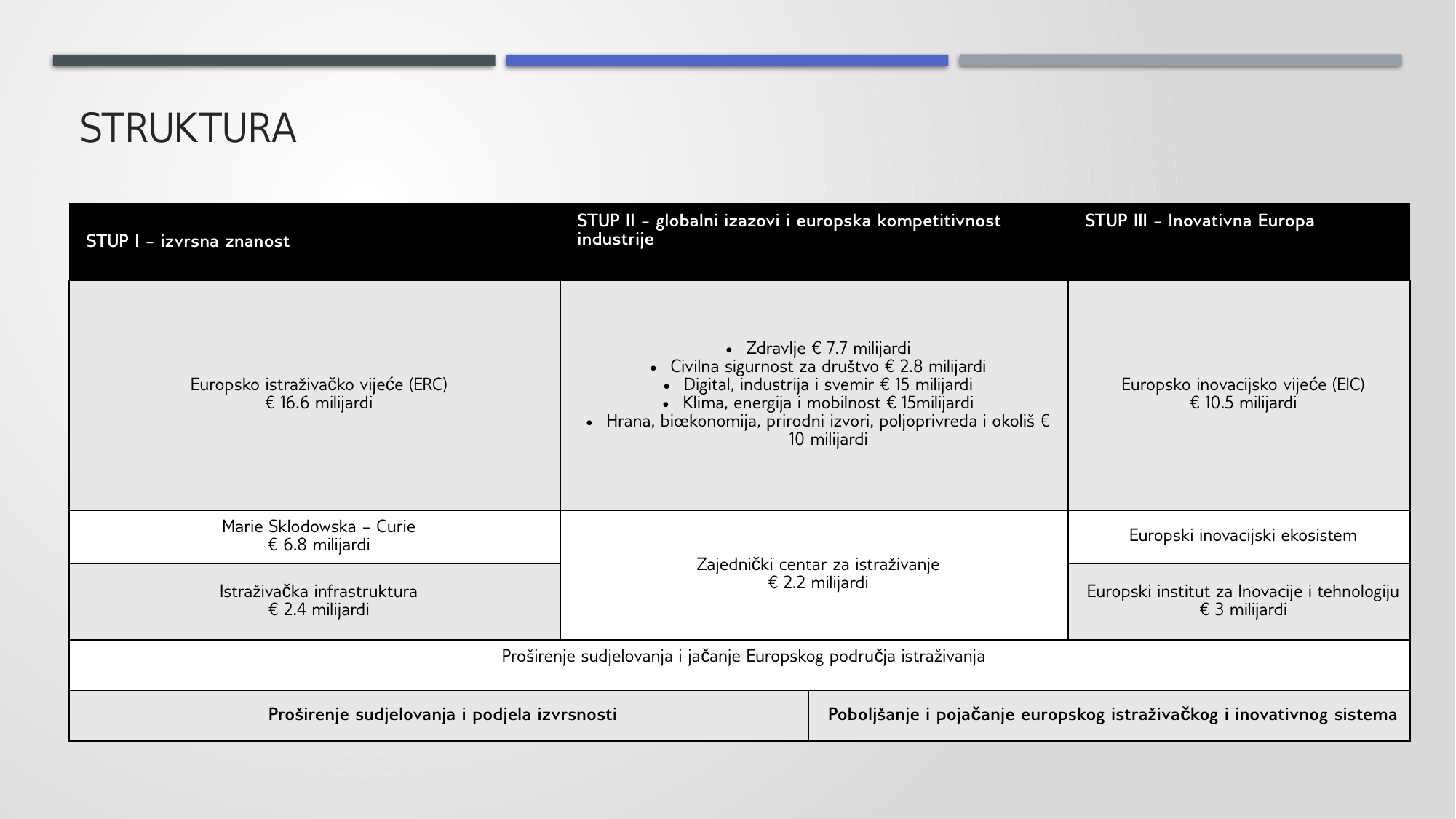

# STRUKTURA
| STUP I – izvrsna znanost | STUP II – globalni izazovi i europska kompetitivnost industrije |  | STUP III – Inovativna Europa |
| --- | --- | --- | --- |
| Europsko istraživačko vijeće (ERC) € 16.6 milijardi | Zdravlje € 7.7 milijardi Civilna sigurnost za društvo € 2.8 milijardi Digital, industrija i svemir € 15 milijardi Klima, energija i mobilnost € 15milijardi Hrana, bioekonomija, prirodni izvori, poljoprivreda i okoliš € 10 milijardi |  | Europsko inovacijsko vijeće (EIC) € 10.5 milijardi |
| Marie Sklodowska – Curie € 6.8 milijardi | Zajednički centar za istraživanje € 2.2 milijardi |  | Europski inovacijski ekosistem |
| Istraživačka infrastruktura € 2.4 milijardi |  |  | Europski institut za Inovacije i tehnologiju € 3 milijardi |
| Proširenje sudjelovanja i jačanje Europskog područja istraživanja |  |  |  |
| Proširenje sudjelovanja i podjela izvrsnosti |  | Poboljšanje i pojačanje europskog istraživačkog i inovativnog sistema |  |